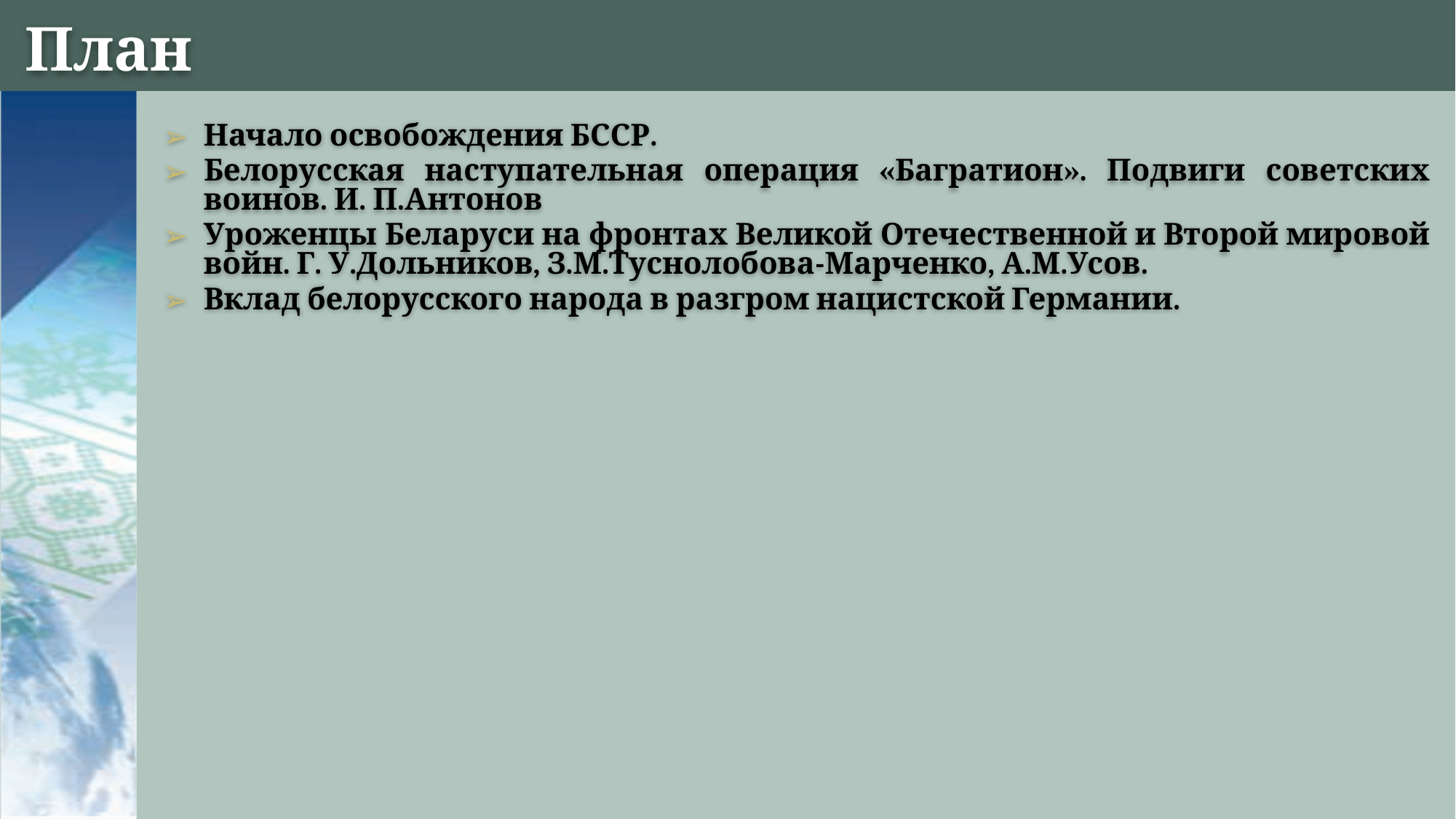

# План
Начало освобождения БССР.
Белорусская наступательная операция «Багратион». Подвиги советских воинов. И. П.Антонов
Уроженцы Беларуси на фронтах Великой Отечественной и Второй мировой войн. Г. У.Дольников, З.М.Туснолобова-Марченко, А.М.Усов.
Вклад белорусского народа в разгром нацистской Германии.